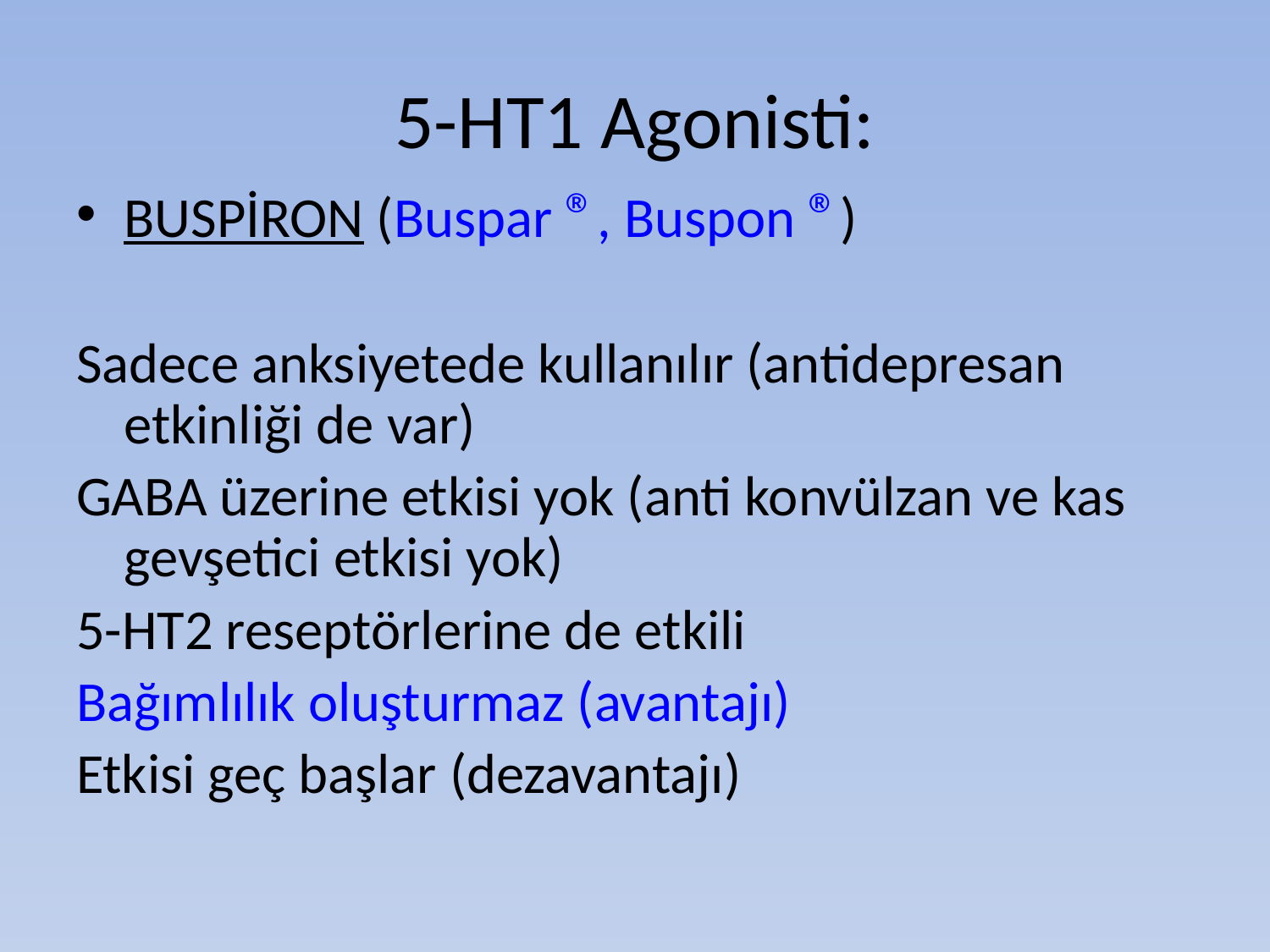

# 5-HT1 Agonisti:
BUSPİRON (Buspar ®, Buspon ®)

Sadece anksiyetede kullanılır (antidepresan etkinliği de var)
GABA üzerine etkisi yok (anti konvülzan ve kas gevşetici etkisi yok)
5-HT2 reseptörlerine de etkili
Bağımlılık oluşturmaz (avantajı)
Etkisi geç başlar (dezavantajı)